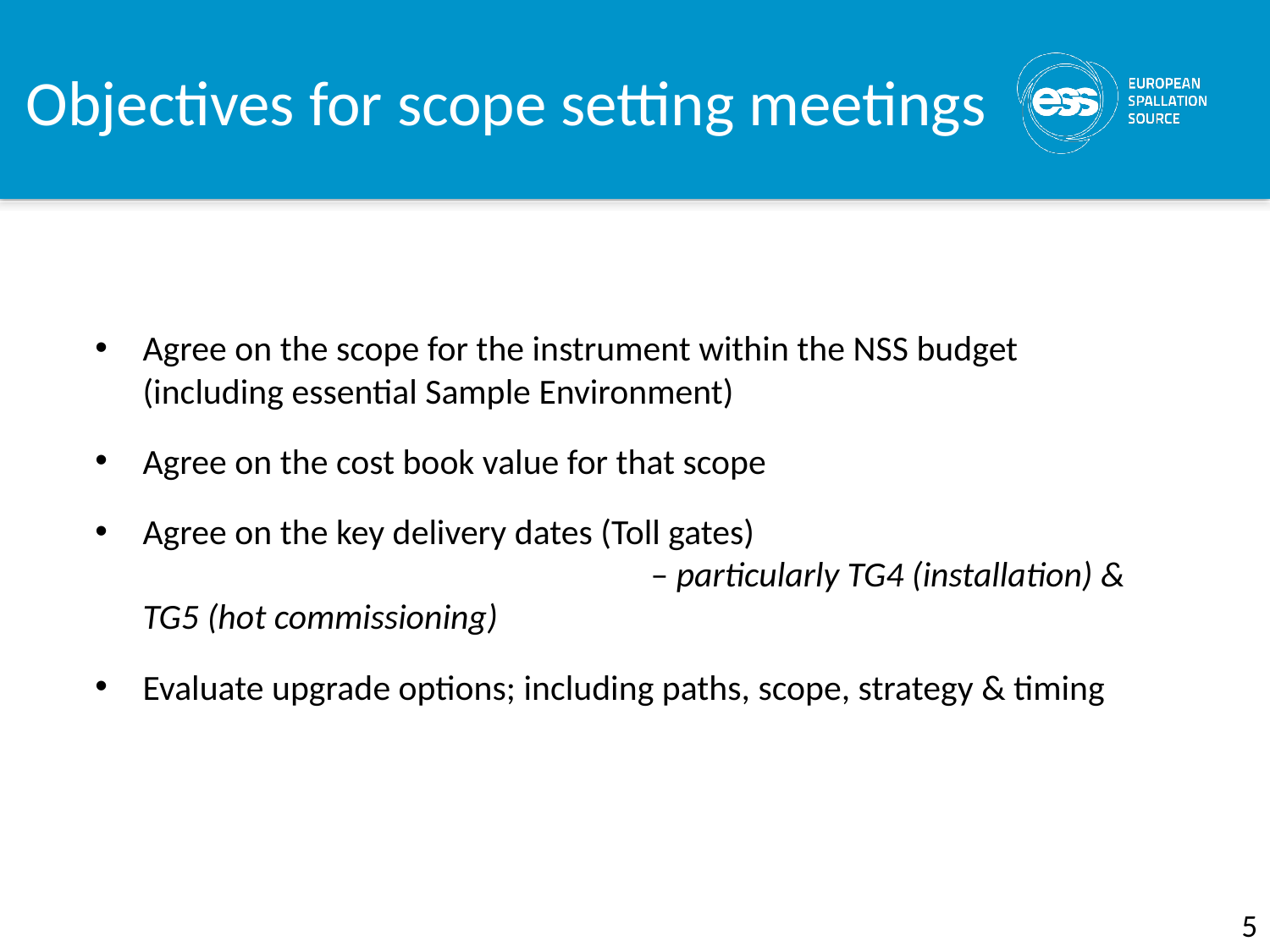

# Objectives for scope setting meetings
Agree on the scope for the instrument within the NSS budget (including essential Sample Environment)
Agree on the cost book value for that scope
Agree on the key delivery dates (Toll gates) 							– particularly TG4 (installation) & TG5 (hot commissioning)
Evaluate upgrade options; including paths, scope, strategy & timing

5